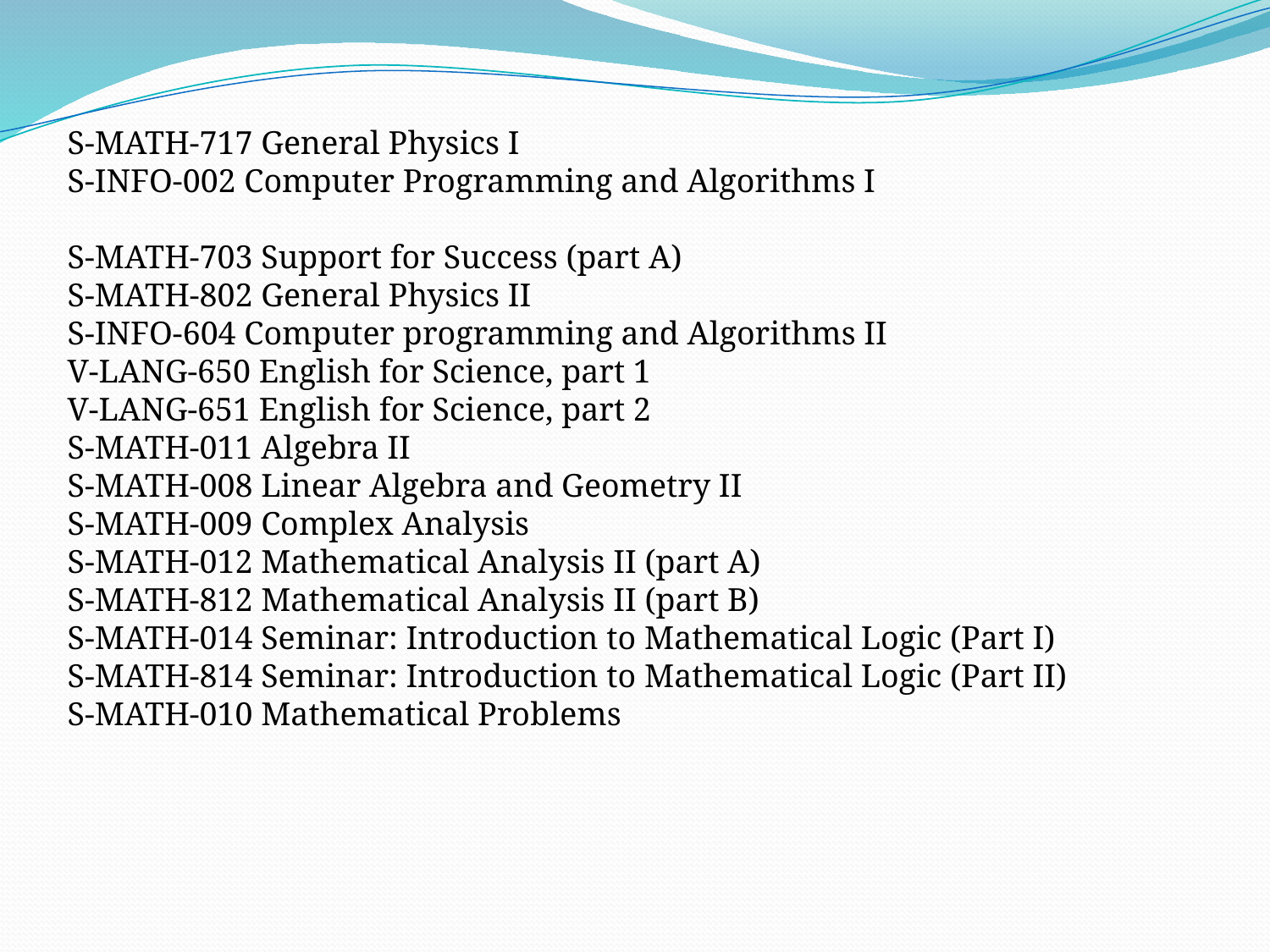

S-MATH-717 General Physics I
S-INFO-002 Computer Programming and Algorithms I
S-MATH-703 Support for Success (part A)
S-MATH-802 General Physics II
S-INFO-604 Computer programming and Algorithms II
V-LANG-650 English for Science, part 1
V-LANG-651 English for Science, part 2
S-MATH-011 Algebra II
S-MATH-008 Linear Algebra and Geometry II
S-MATH-009 Complex Analysis
S-MATH-012 Mathematical Analysis II (part A)
S-MATH-812 Mathematical Analysis II (part B)
S-MATH-014 Seminar: Introduction to Mathematical Logic (Part I)
S-MATH-814 Seminar: Introduction to Mathematical Logic (Part II)
S-MATH-010 Mathematical Problems